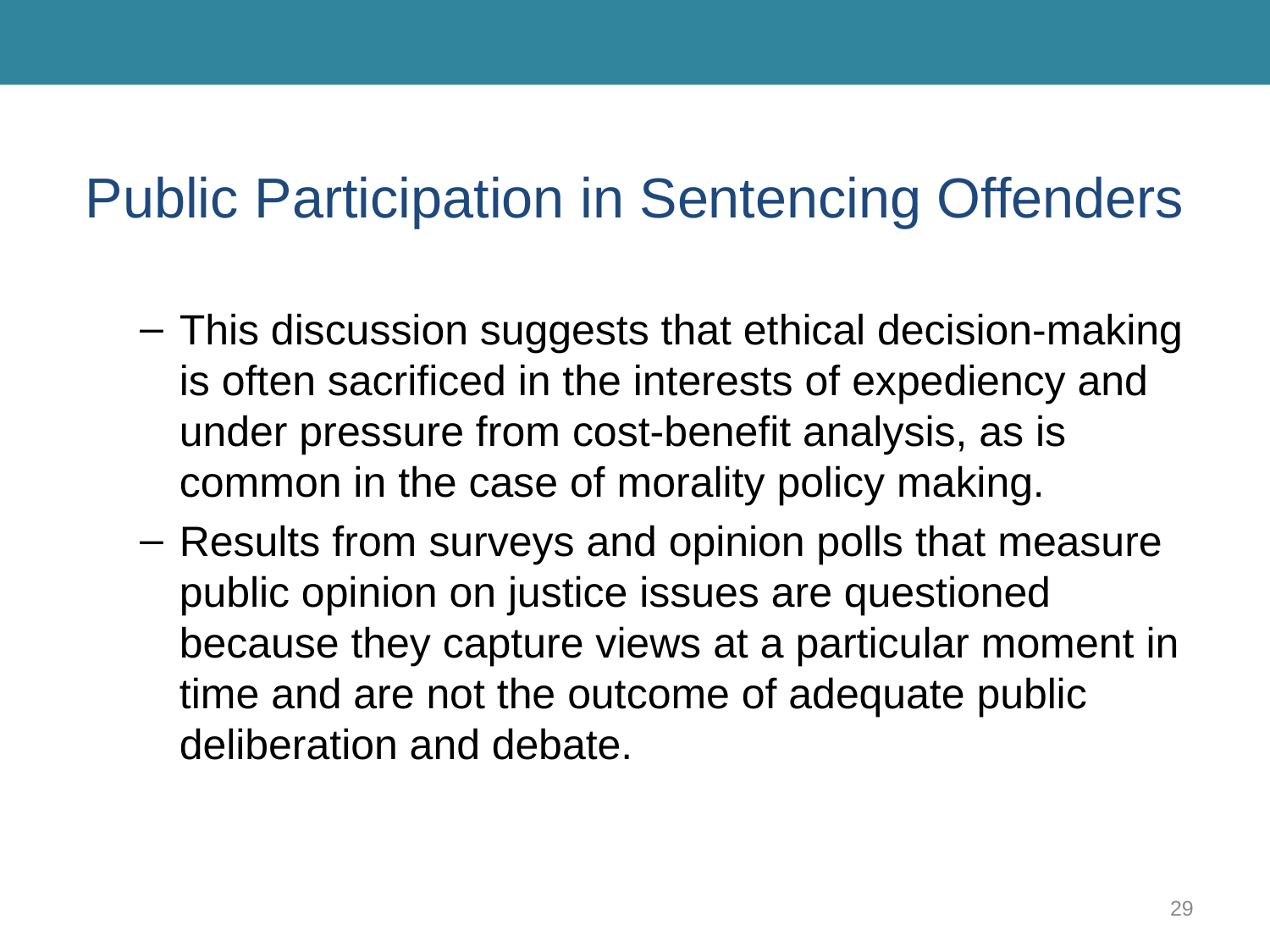

# Public Participation in Sentencing Offenders
This discussion suggests that ethical decision-making is often sacrificed in the interests of expediency and under pressure from cost-benefit analysis, as is common in the case of morality policy making.
Results from surveys and opinion polls that measure public opinion on justice issues are questioned because they capture views at a particular moment in time and are not the outcome of adequate public deliberation and debate.

29